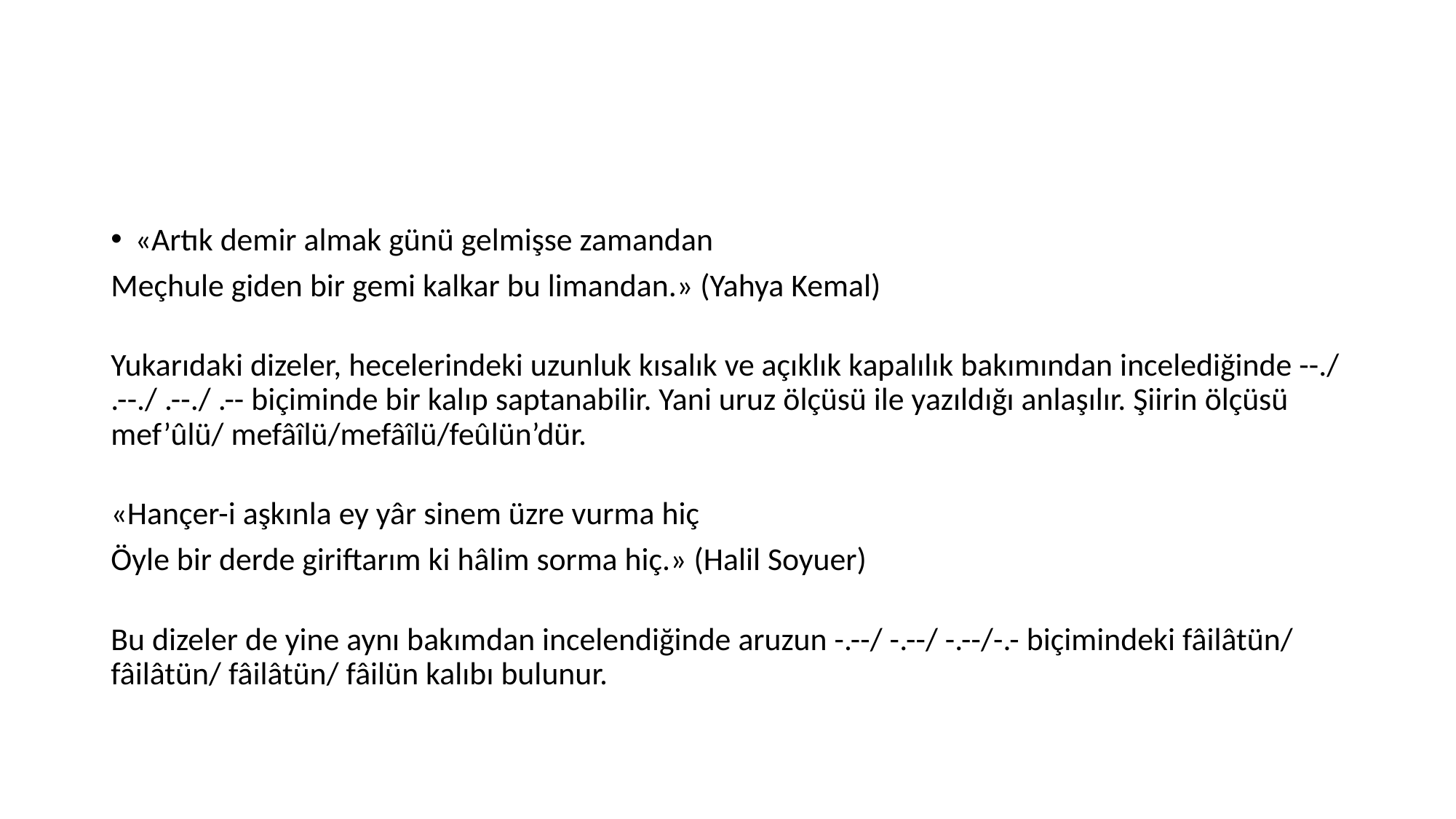

#
«Artık demir almak günü gelmişse zamandan
Meçhule giden bir gemi kalkar bu limandan.» (Yahya Kemal)
Yukarıdaki dizeler, hecelerindeki uzunluk kısalık ve açıklık kapalılık bakımından incelediğinde --./ .--./ .--./ .-- biçiminde bir kalıp saptanabilir. Yani uruz ölçüsü ile yazıldığı anlaşılır. Şiirin ölçüsü mef’ûlü/ mefâîlü/mefâîlü/feûlün’dür.
«Hançer-i aşkınla ey yâr sinem üzre vurma hiç
Öyle bir derde giriftarım ki hâlim sorma hiç.» (Halil Soyuer)
Bu dizeler de yine aynı bakımdan incelendiğinde aruzun -.--/ -.--/ -.--/-.- biçimindeki fâilâtün/ fâilâtün/ fâilâtün/ fâilün kalıbı bulunur.